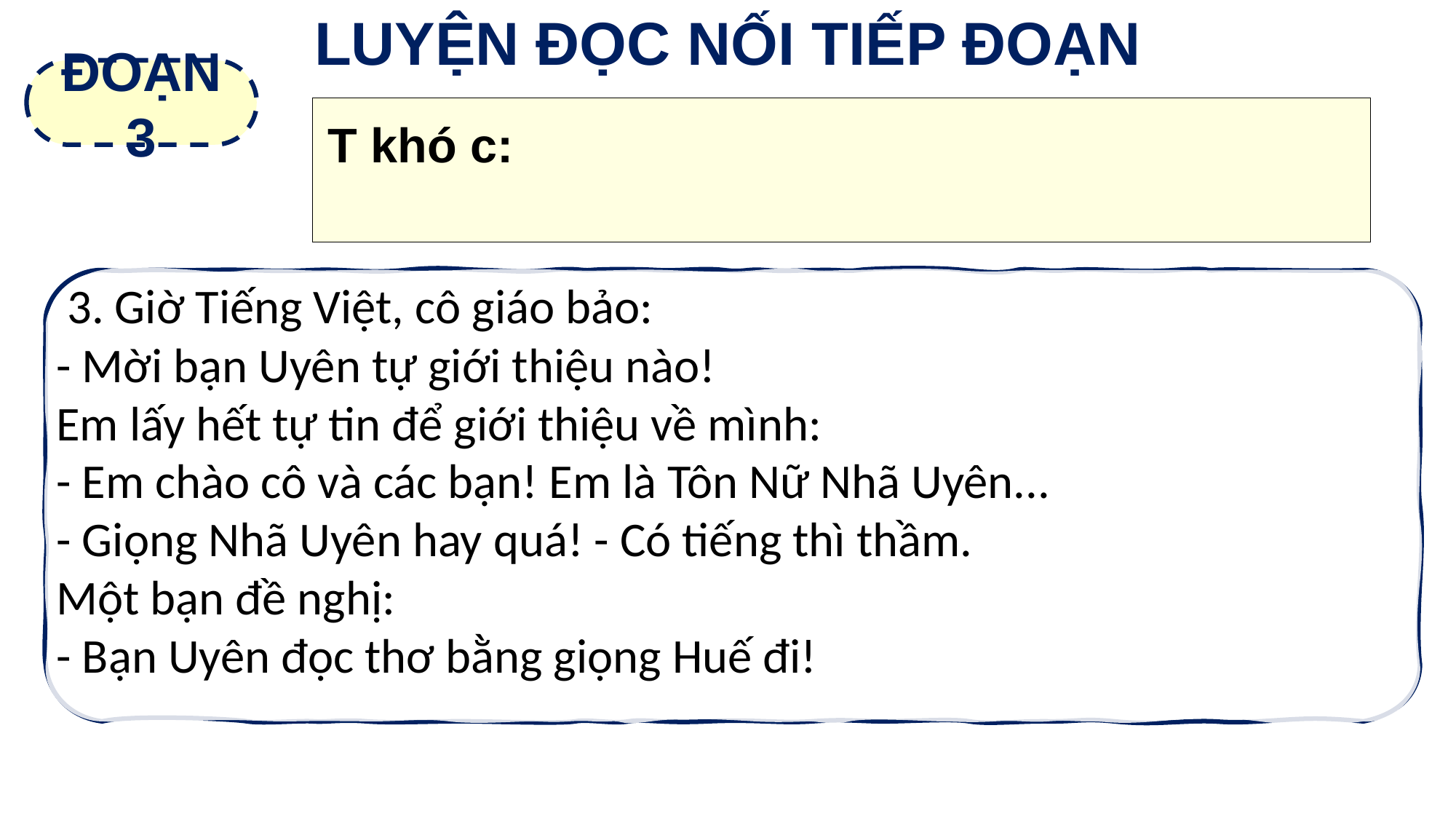

LUYỆN ĐỌC NỐI TIẾP ĐOẠN
ĐOẠN 3
 3. Giờ Tiếng Việt, cô giáo bảo:
- Mời bạn Uyên tự giới thiệu nào!
Em lấy hết tự tin để giới thiệu về mình:
- Em chào cô và các bạn! Em là Tôn Nữ Nhã Uyên...
- Giọng Nhã Uyên hay quá! - Có tiếng thì thầm.
Một bạn đề nghị:
- Bạn Uyên đọc thơ bằng giọng Huế đi!